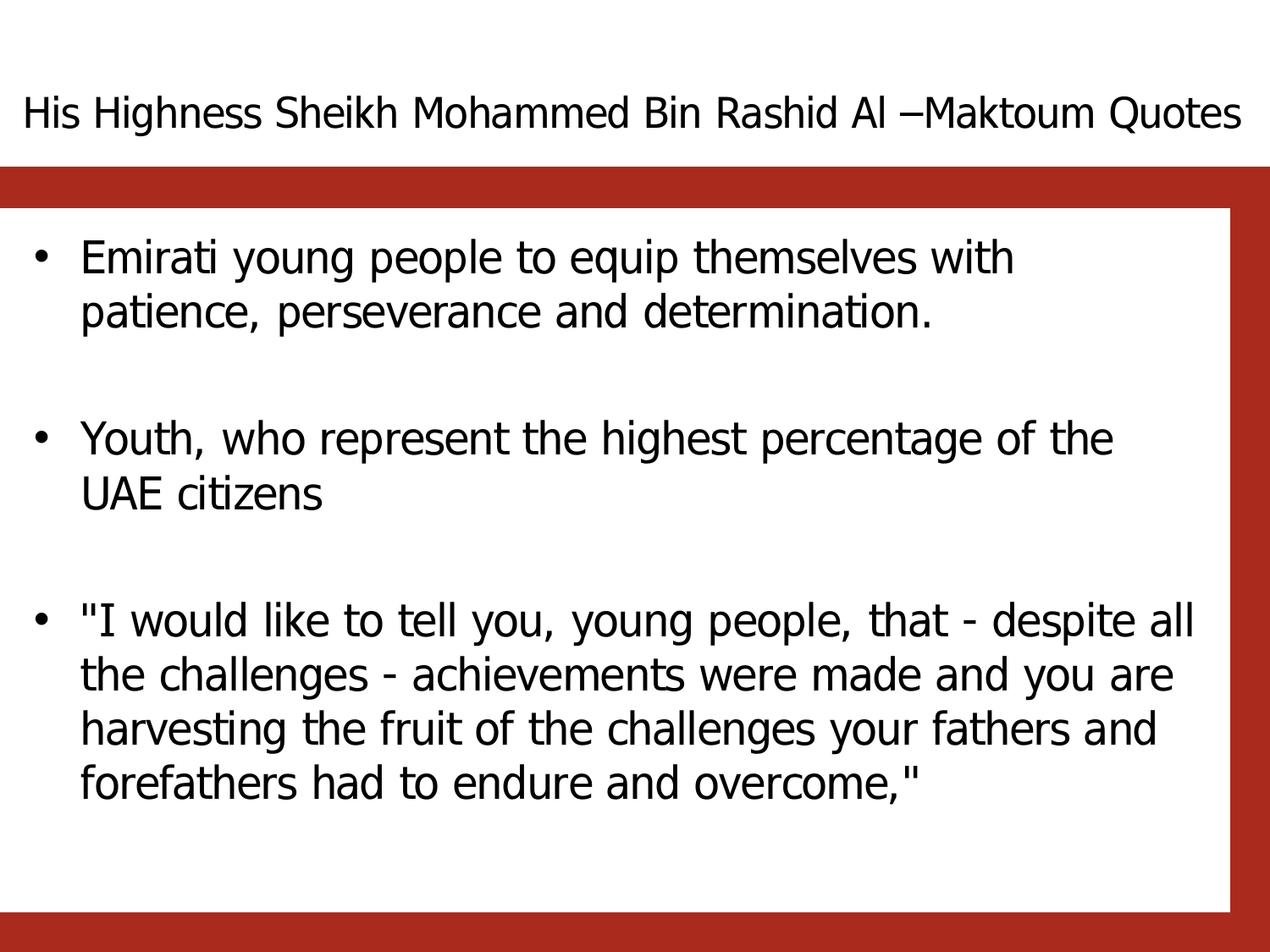

# His Highness Sheikh Mohammed Bin Rashid Al –Maktoum Quotes
Emirati young people to equip themselves with patience, perseverance and determination.

Youth, who represent the highest percentage of the UAE citizens

"I would like to tell you, young people, that - despite all the challenges - achievements were made and you are harvesting the fruit of the challenges your fathers and forefathers had to endure and overcome,"